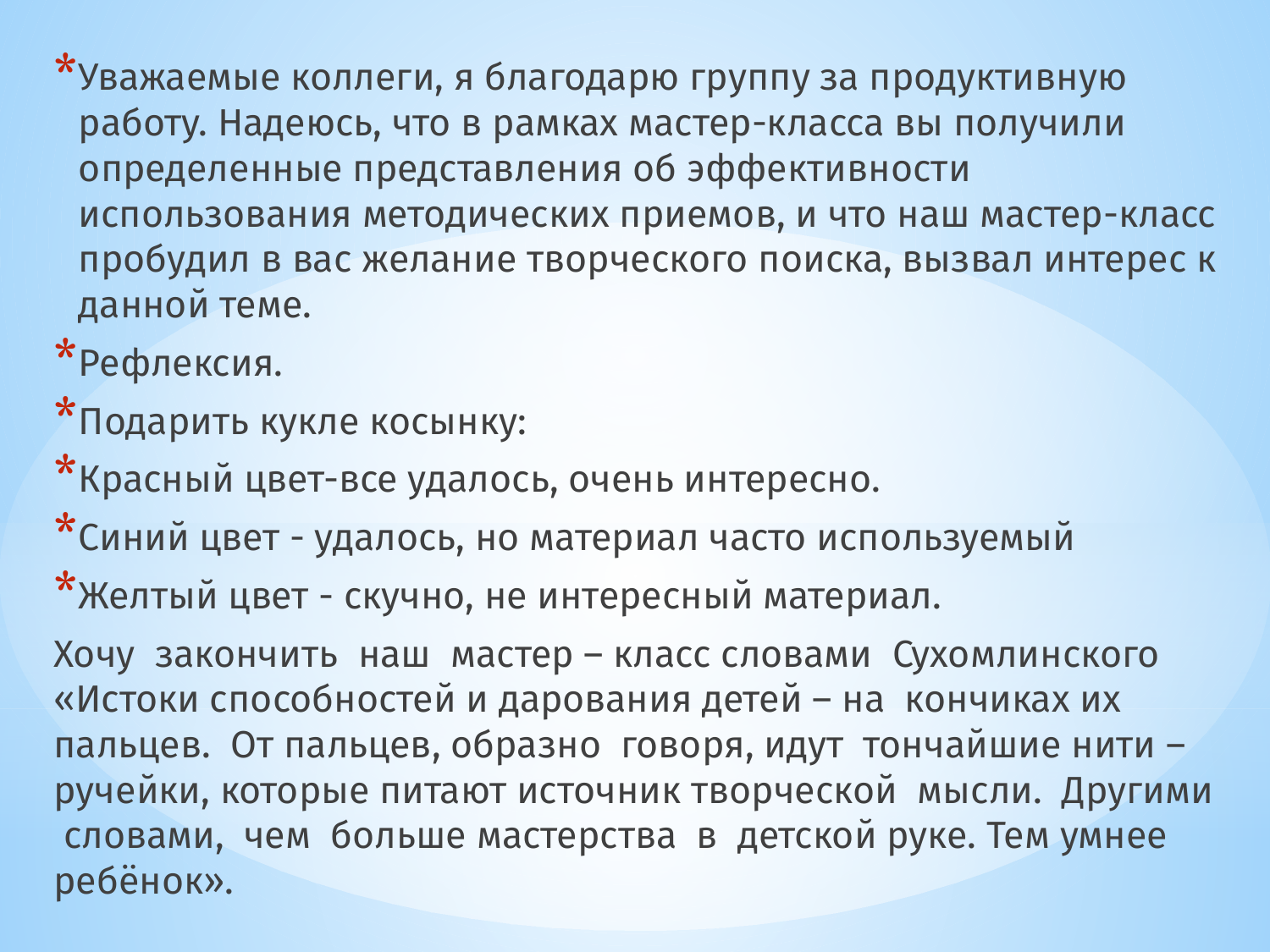

Уважаемые коллеги, я благодарю группу за продуктивную работу. Надеюсь, что в рамках мастер-класса вы получили определенные представления об эффективности использования методических приемов, и что наш мастер-класс пробудил в вас желание творческого поиска, вызвал интерес к данной теме.
Рефлексия.
Подарить кукле косынку:
Красный цвет-все удалось, очень интересно.
Синий цвет - удалось, но материал часто используемый
Желтый цвет - скучно, не интересный материал.
Хочу  закончить  наш  мастер – класс словами  Сухомлинского «Истоки способностей и дарования детей – на  кончиках их пальцев.  От пальцев, образно  говоря, идут  тончайшие нити – ручейки, которые питают источник творческой  мысли.  Другими  словами,  чем  больше мастерства  в  детской руке. Тем умнее  ребёнок».